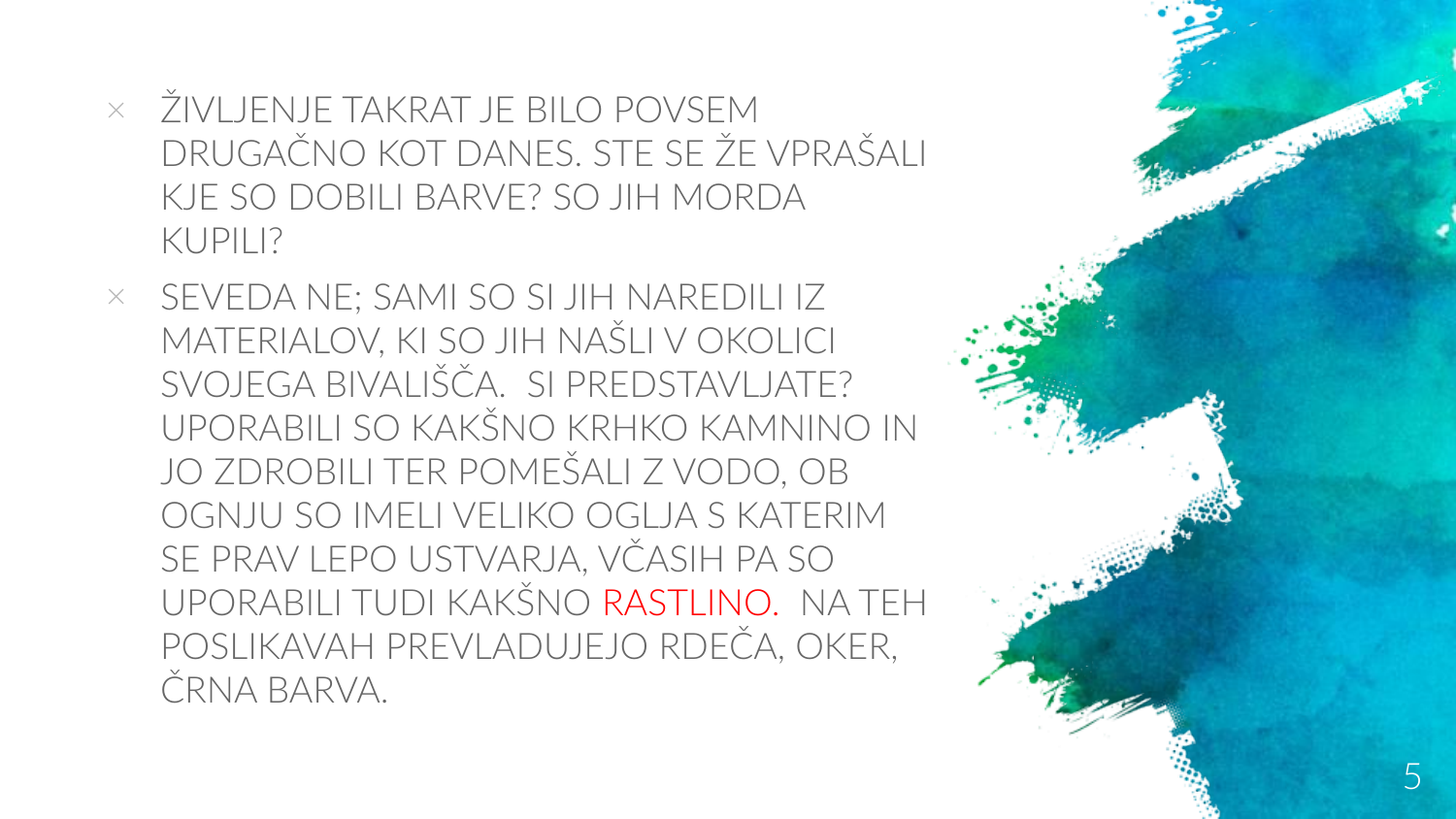

ŽIVLJENJE TAKRAT JE BILO POVSEM DRUGAČNO KOT DANES. STE SE ŽE VPRAŠALI KJE SO DOBILI BARVE? SO JIH MORDA KUPILI?
SEVEDA NE; SAMI SO SI JIH NAREDILI IZ MATERIALOV, KI SO JIH NAŠLI V OKOLICI SVOJEGA BIVALIŠČA.  SI PREDSTAVLJATE? UPORABILI SO KAKŠNO KRHKO KAMNINO IN JO ZDROBILI TER POMEŠALI Z VODO, OB OGNJU SO IMELI VELIKO OGLJA S KATERIM SE PRAV LEPO USTVARJA, VČASIH PA SO UPORABILI TUDI KAKŠNO RASTLINO.  NA TEH POSLIKAVAH PREVLADUJEJO RDEČA, OKER, ČRNA BARVA.
5